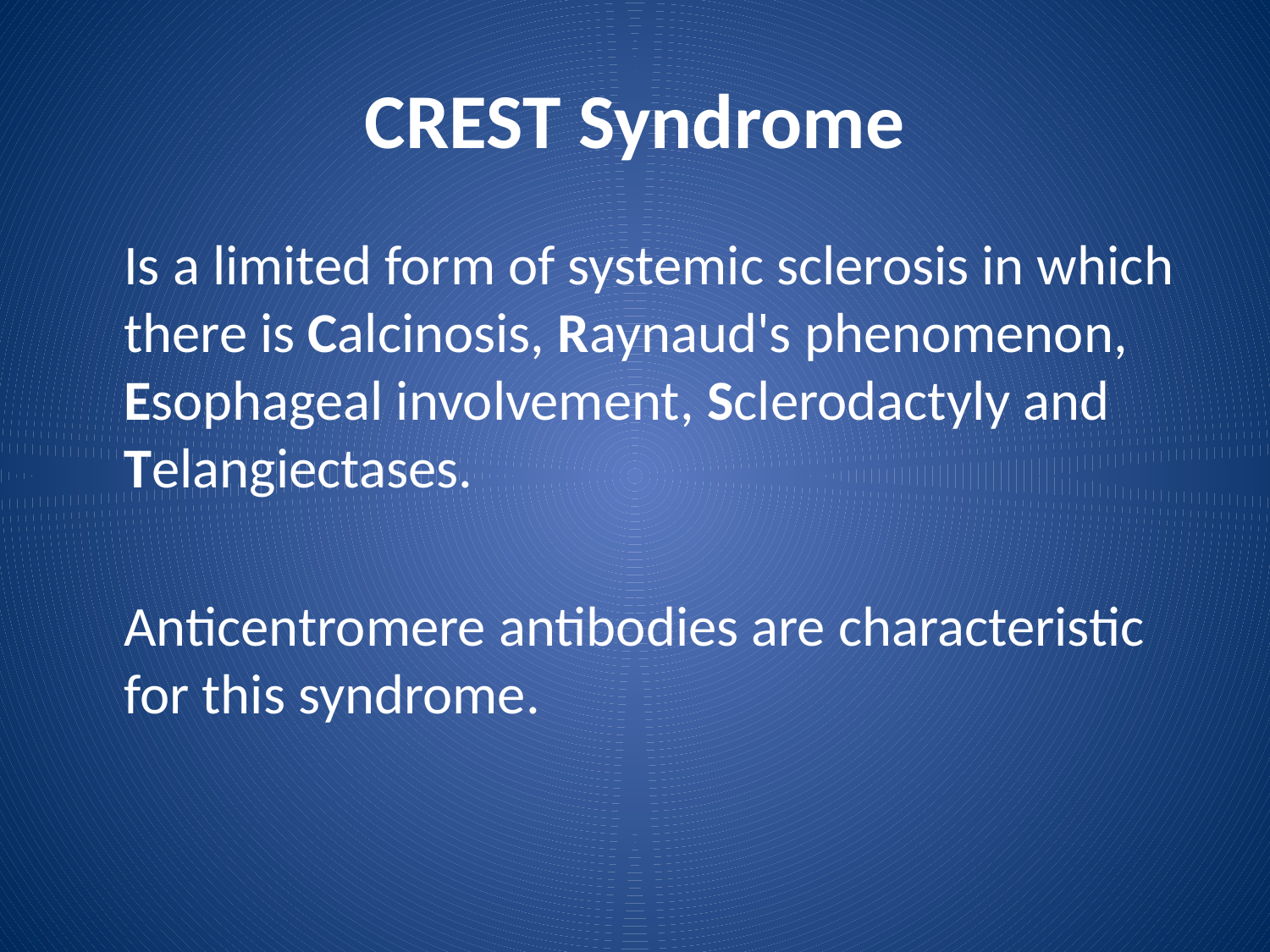

# CREST Syndrome
	Is a limited form of systemic sclerosis in which there is Calcinosis, Raynaud's phenomenon, Esophageal involvement, Sclerodactyly and Telangiectases.

	Anticentromere antibodies are characteristic for this syndrome.